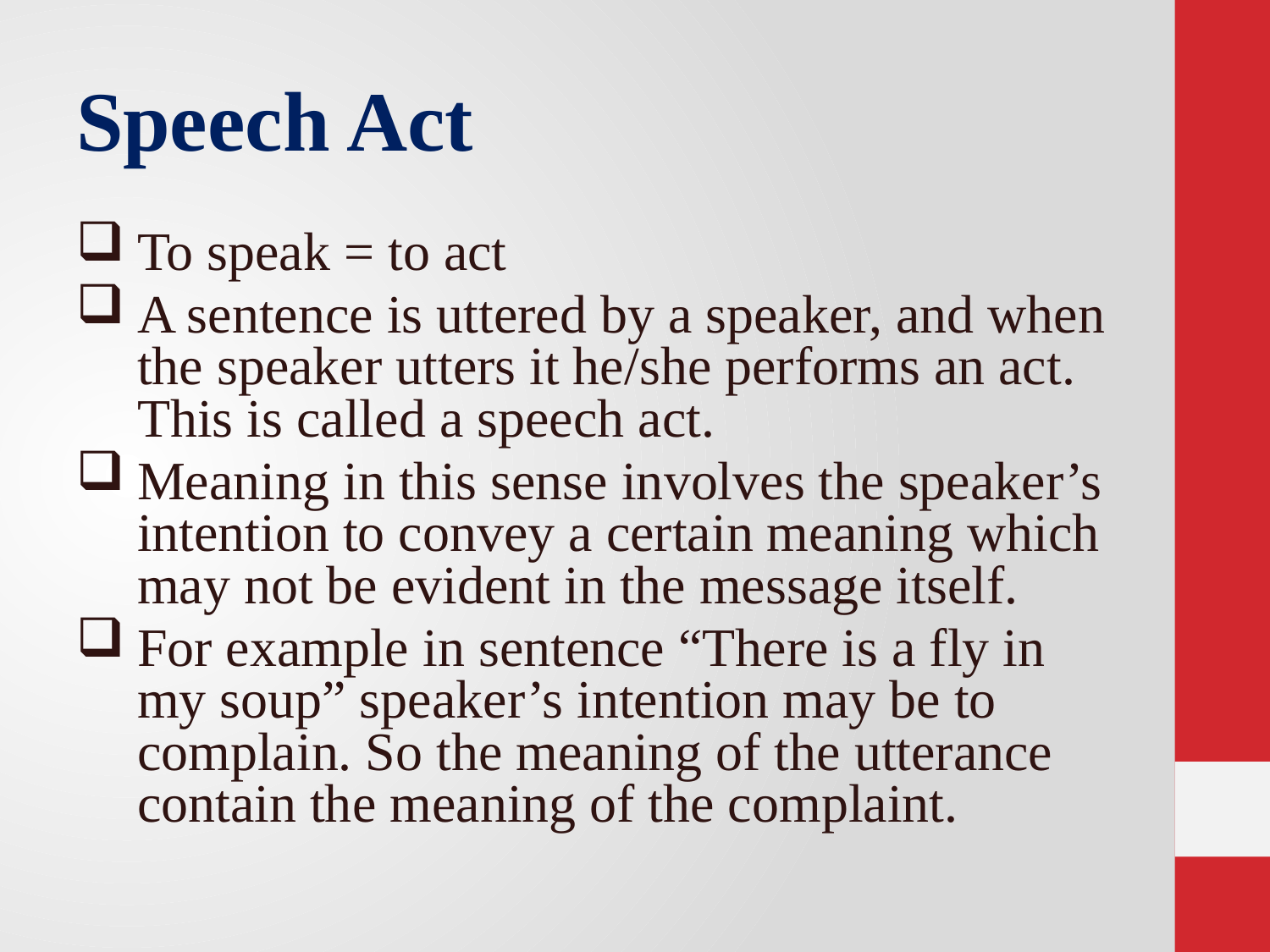

# Speech Act
To speak = to act
A sentence is uttered by a speaker, and when the speaker utters it he/she performs an act. This is called a speech act.
Meaning in this sense involves the speaker’s intention to convey a certain meaning which may not be evident in the message itself.
For example in sentence “There is a fly in my soup” speaker’s intention may be to complain. So the meaning of the utterance contain the meaning of the complaint.